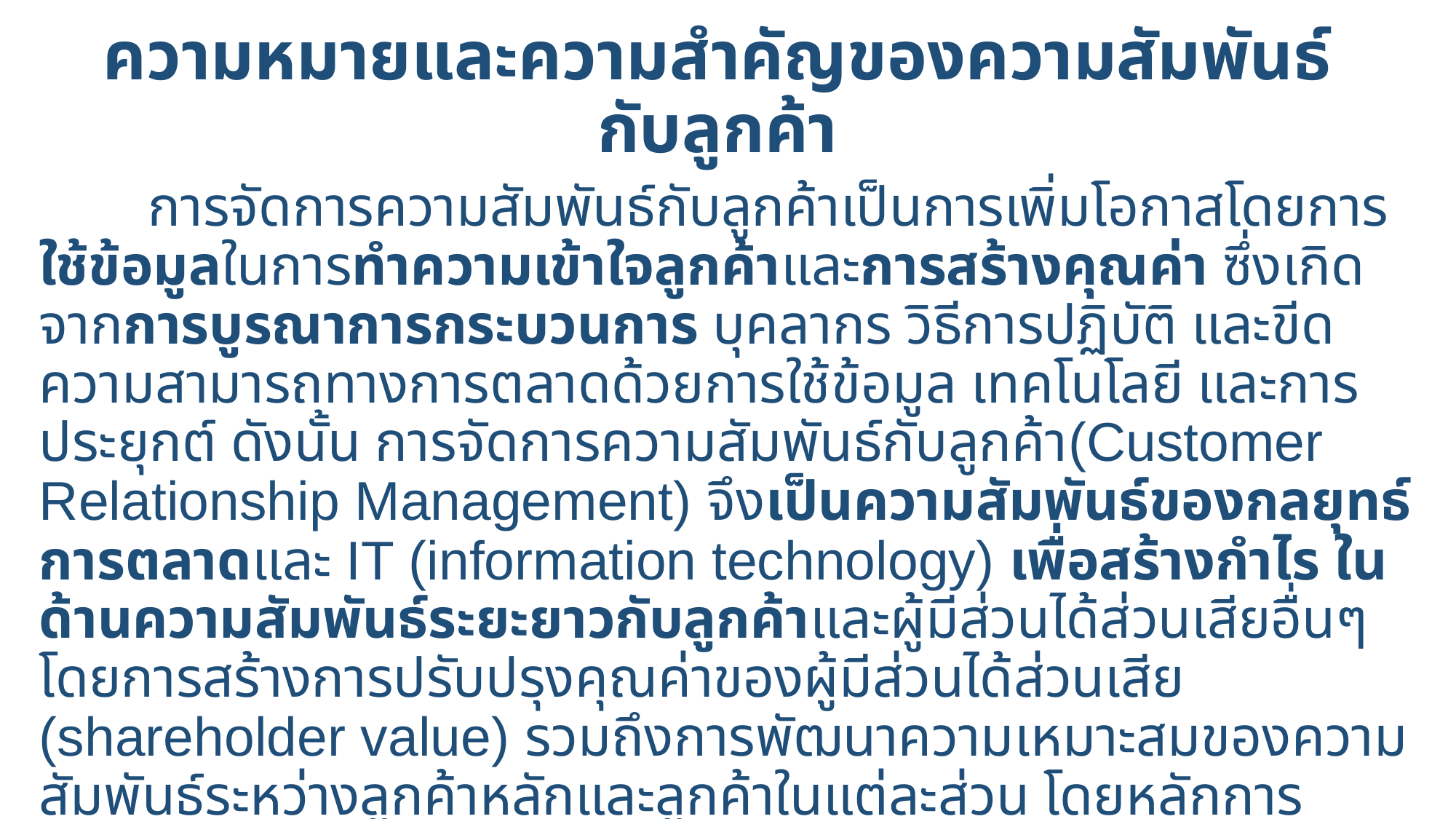

# ความหมายและความสำคัญของความสัมพันธ์กับลูกค้า
	การจัดการความสัมพันธ์กับลูกค้าเป็นการเพิ่มโอกาสโดยการใช้ข้อมูลในการทำความเข้าใจลูกค้าและการสร้างคุณค่า ซึ่งเกิดจากการบูรณาการกระบวนการ บุคลากร วิธีการปฏิบัติ และขีดความสามารถทางการตลาดด้วยการใช้ข้อมูล เทคโนโลยี และการประยุกต์ ดังนั้น การจัดการความสัมพันธ์กับลูกค้า(Customer Relationship Management) จึงเป็นความสัมพันธ์ของกลยุทธ์การตลาดและ IT (information technology) เพื่อสร้างกำไร ในด้านความสัมพันธ์ระยะยาวกับลูกค้าและผู้มีส่วนได้ส่วนเสียอื่นๆ โดยการสร้างการปรับปรุงคุณค่าของผู้มีส่วนได้ส่วนเสีย (shareholder value) รวมถึงการพัฒนาความเหมาะสมของความสัมพันธ์ระหว่างลูกค้าหลักและลูกค้าในแต่ละส่วน โดยหลักการจัดการความสัมพันธ์กับลูกค้าและระบบช่วยให้องค์กรมีจุดมุ่งเน้นในการสร้างคุณค่าสำหรับหุ้นส่วน อันหมายถึงการเกิดกำไรในระยะยาวและการสร้างคุณค่าหรือคุณประโยชน์สำหรับลูกค้า